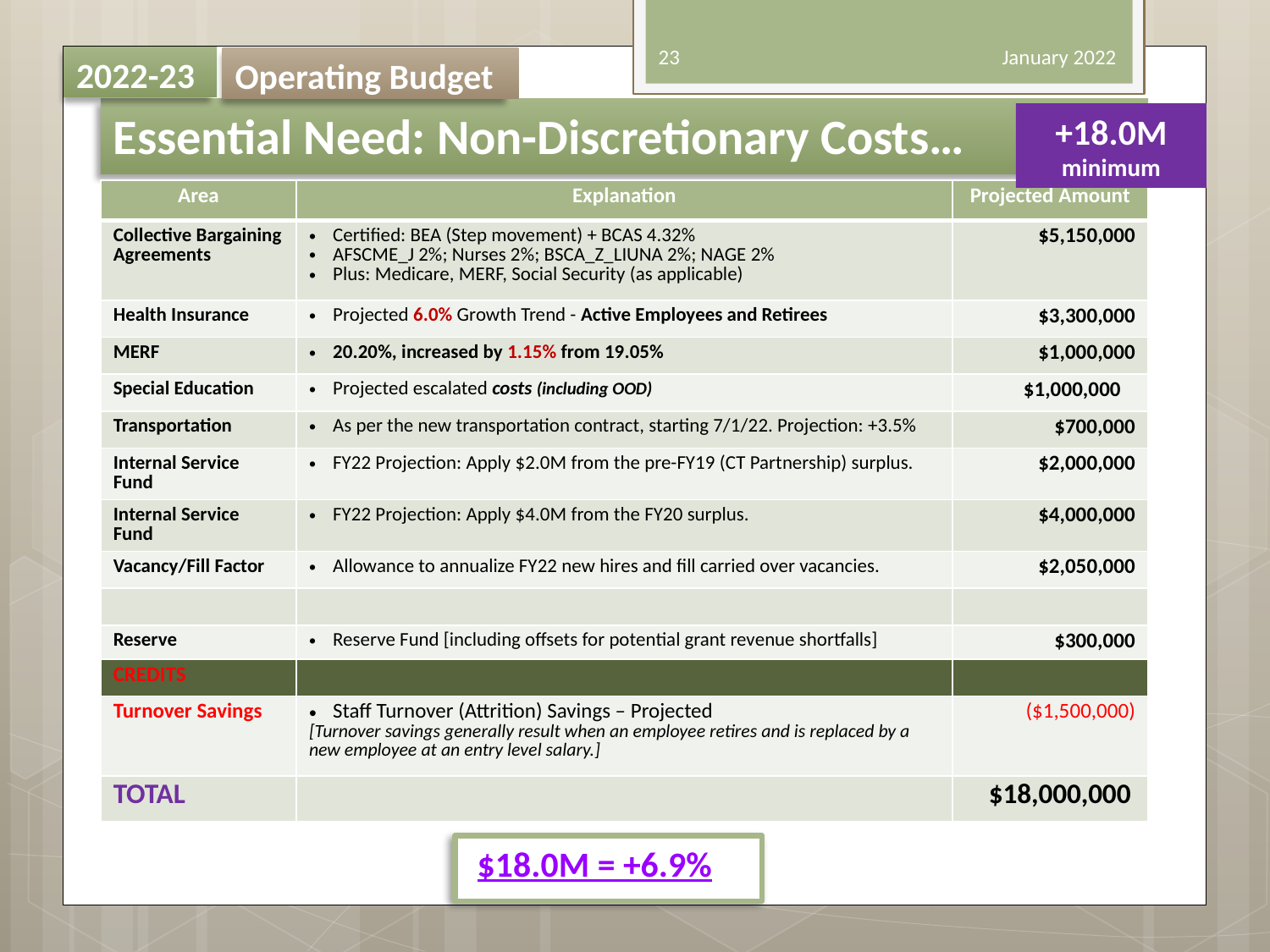

23
January 2022
2022-23
Operating Budget
# Essential Need: Non-Discretionary Costs…
+18.0M
minimum
| Area | Explanation | Projected Amount |
| --- | --- | --- |
| Collective Bargaining Agreements | Certified: BEA (Step movement) + BCAS 4.32% AFSCME\_J 2%; Nurses 2%; BSCA\_Z\_LIUNA 2%; NAGE 2% Plus: Medicare, MERF, Social Security (as applicable) | $5,150,000 |
| Health Insurance | Projected 6.0% Growth Trend - Active Employees and Retirees | $3,300,000 |
| MERF | 20.20%, increased by 1.15% from 19.05% | $1,000,000 |
| Special Education | Projected escalated costs (including OOD) | $1,000,000 |
| Transportation | As per the new transportation contract, starting 7/1/22. Projection: +3.5% | $700,000 |
| Internal Service Fund | FY22 Projection: Apply $2.0M from the pre-FY19 (CT Partnership) surplus. | $2,000,000 |
| Internal Service Fund | FY22 Projection: Apply $4.0M from the FY20 surplus. | $4,000,000 |
| Vacancy/Fill Factor | Allowance to annualize FY22 new hires and fill carried over vacancies. | $2,050,000 |
|  |  |  |
| Reserve | Reserve Fund [including offsets for potential grant revenue shortfalls] | $300,000 |
| CREDITS |  |  |
| Turnover Savings | Staff Turnover (Attrition) Savings – Projected [Turnover savings generally result when an employee retires and is replaced by a new employee at an entry level salary.] | ($1,500,000) |
| TOTAL |  | $18,000,000 |
$18.0M = +6.9%